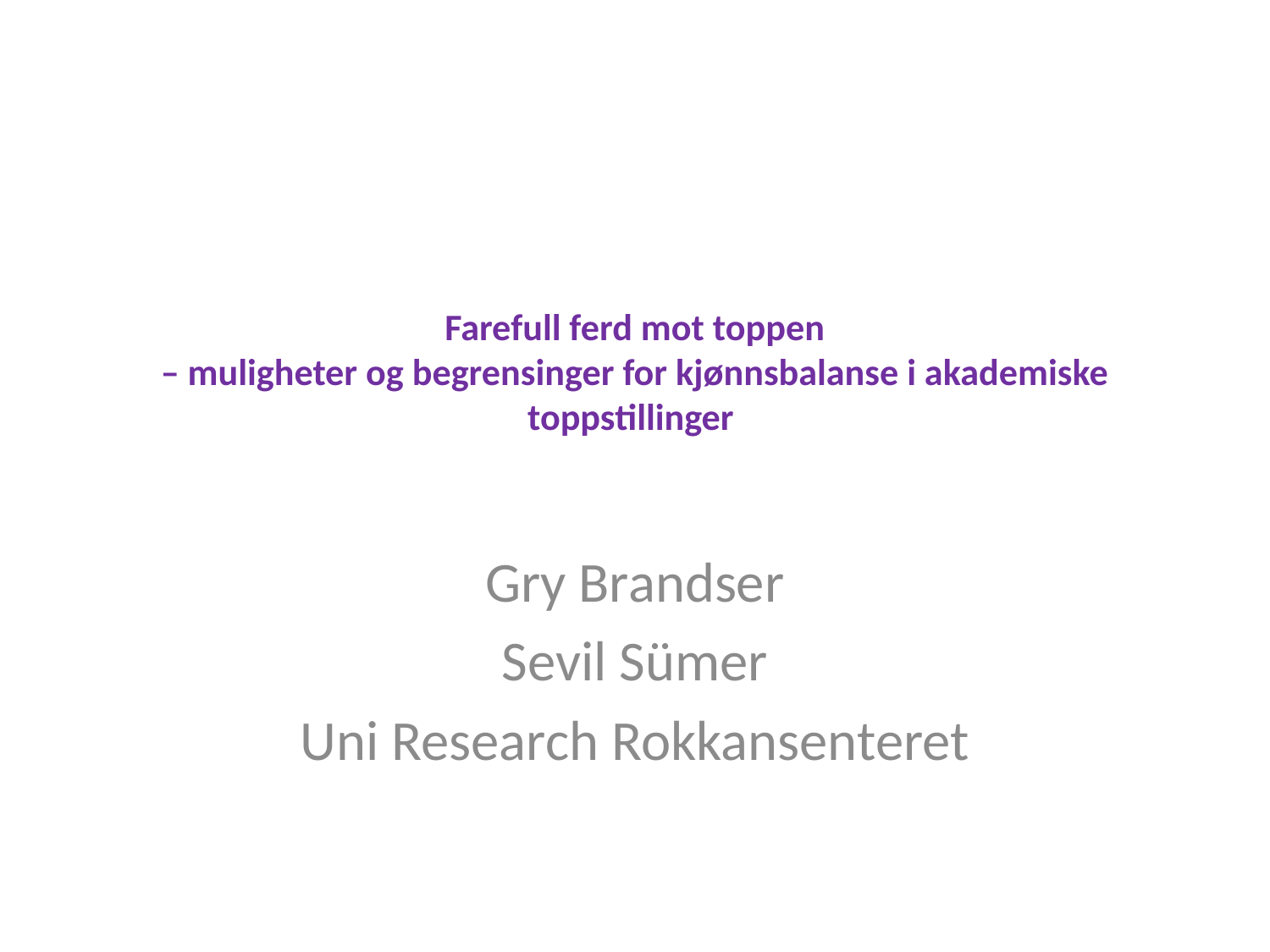

# Farefull ferd mot toppen – muligheter og begrensinger for kjønnsbalanse i akademiske toppstillinger
Gry Brandser
Sevil Sümer
Uni Research Rokkansenteret